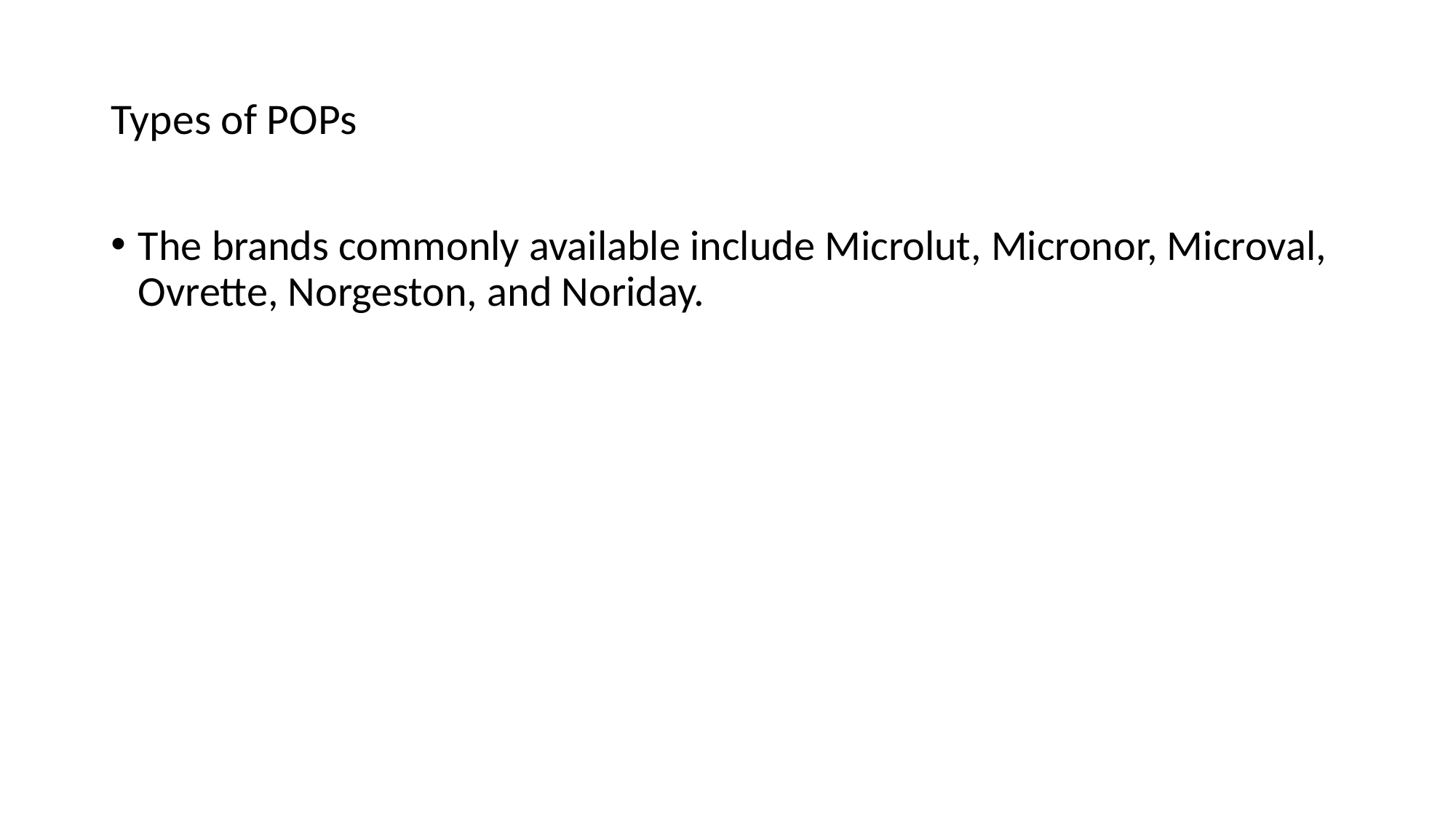

# Types of POPs
The brands commonly available include Microlut, Micronor, Microval, Ovrette, Norgeston, and Noriday.